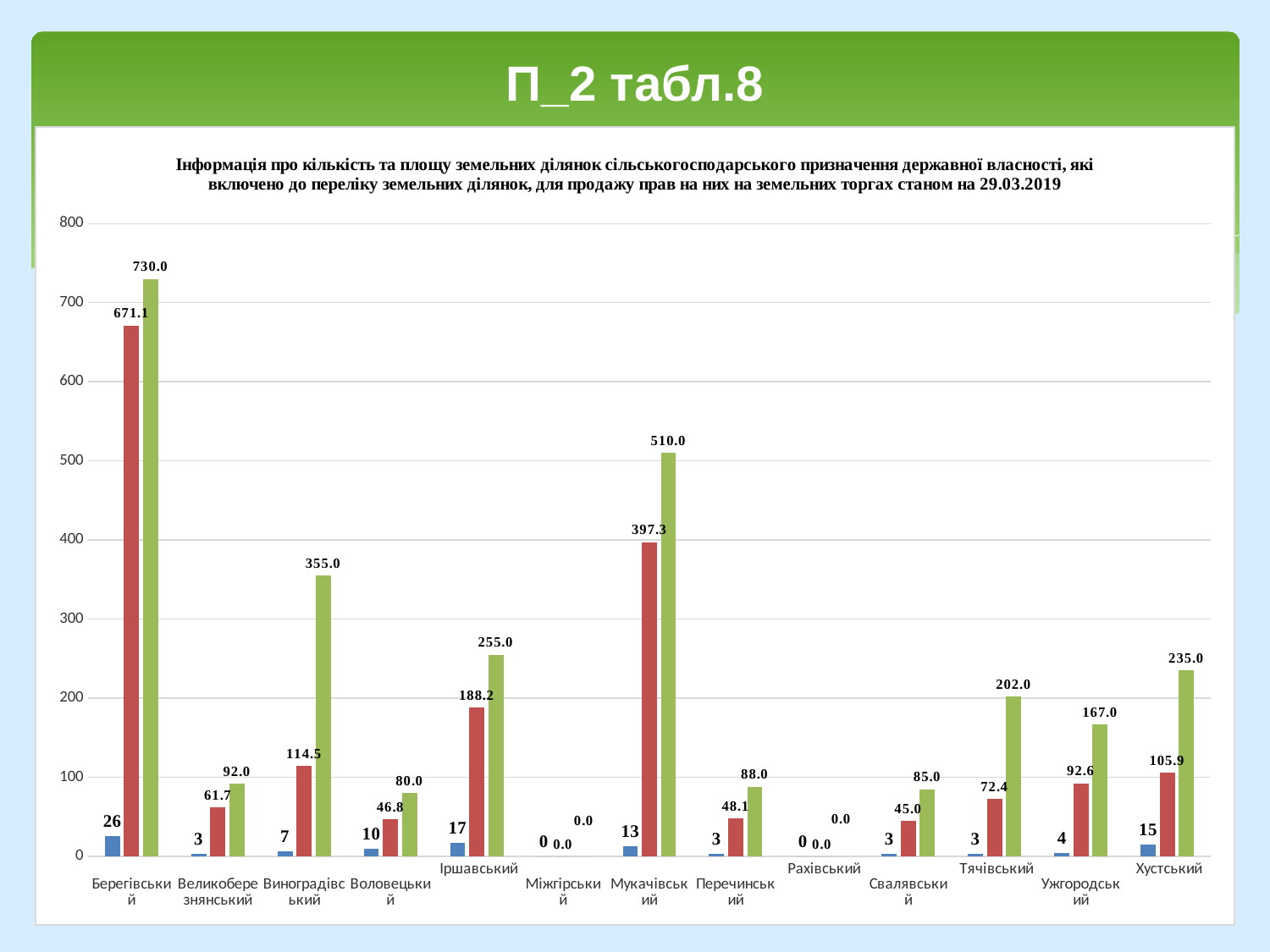

# П_2 табл.8

### Chart: Інформація про кількість та площу земельних ділянок сільськогосподарського призначення державної власності, які включено до переліку земельних ділянок, для продажу прав на них на земельних торгах станом на 29.03.2019

| Category |  |  |  |
|---|---|---|---|
|  Берегівський | 26.0 | 671.0568 | 730.0 |
|  Великоберезнянський | 3.0 | 61.7161 | 92.0 |
|  Виноградівський | 7.0 | 114.5095 | 355.0 |
|  Воловецький | 10.0 | 46.8018 | 80.0 |
|  Іршавський | 17.0 | 188.1701 | 255.0 |
|  Міжгірський | 0.0 | 0.0 | 0.0 |
|  Мукачівський | 13.0 | 397.29877 | 510.0 |
|  Перечинський | 3.0 | 48.1 | 88.0 |
|  Рахівський | 0.0 | 0.0 | 0.0 |
|  Свалявський | 3.0 | 44.9553 | 85.0 |
|  Тячівський | 3.0 | 72.3578 | 202.0 |
|  Ужгородський | 4.0 | 92.556 | 167.0 |
|  Хустський | 15.0 | 105.922 | 235.0 |